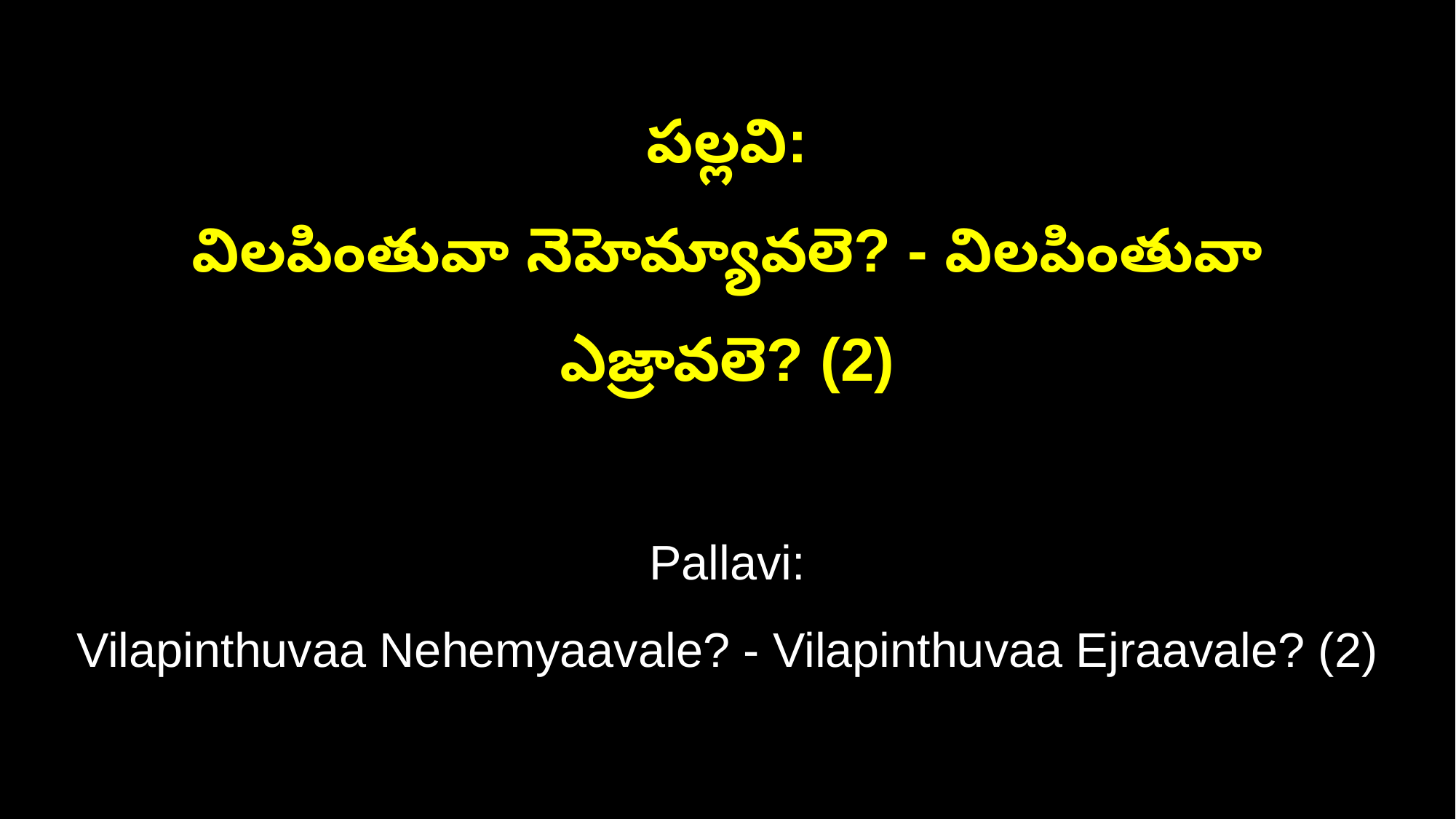

పల్లవి:
విలపింతువా నెహెమ్యావలె? - విలపింతువా ఎజ్రావలె? (2)
Pallavi:
Vilapinthuvaa Nehemyaavale? - Vilapinthuvaa Ejraavale? (2)